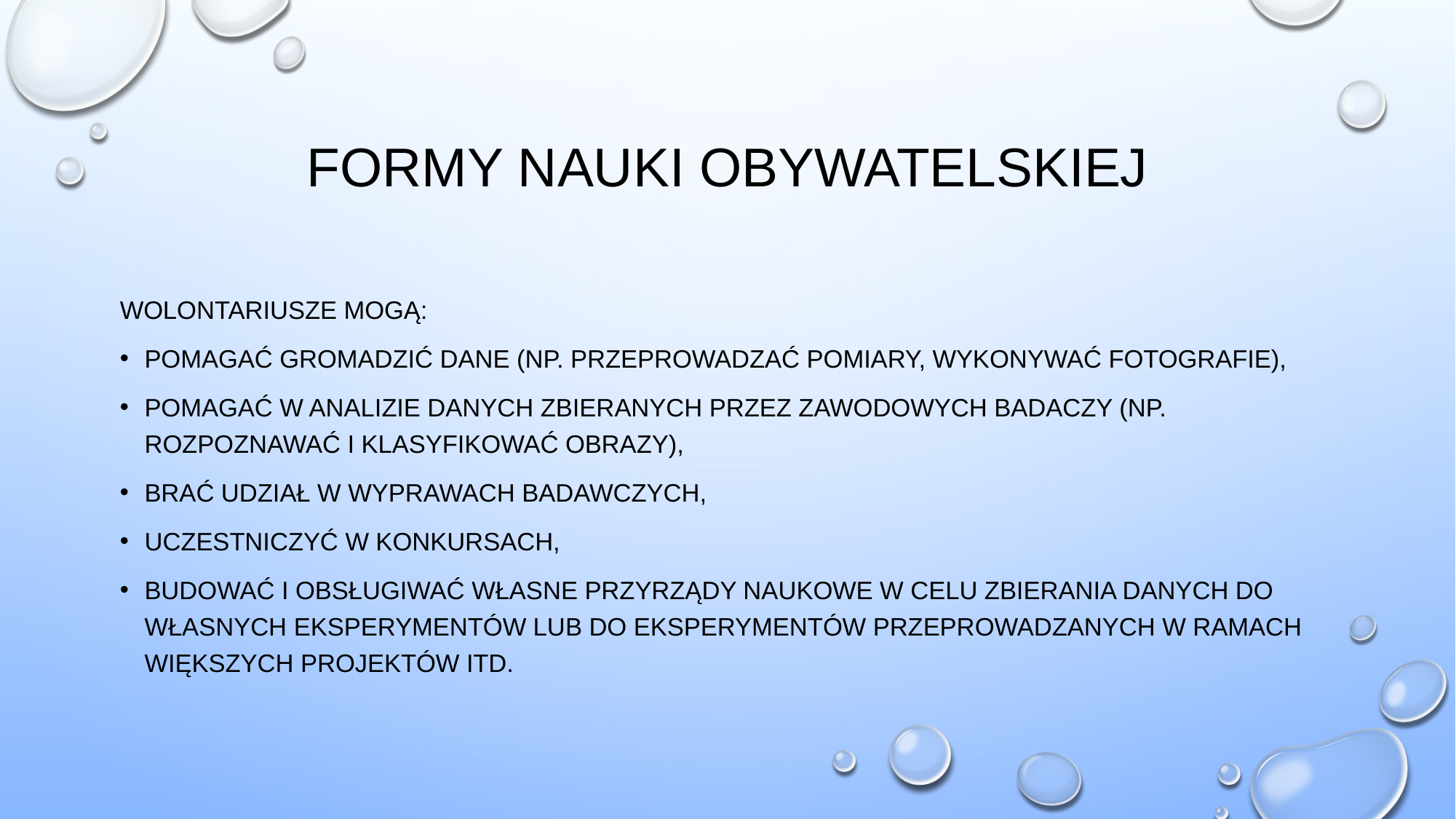

# Formy nauki obywatelskiej
Wolontariusze mogą:
pomagać gromadzić dane (np. przeprowadzać pomiary, wykonywać fotografie),
pomagać w analizie danych zbieranych przez zawodowych badaczy (np. rozpoznawać i klasyfikować obrazy),
brać udział w wyprawach badawczych,
uczestniczyć w konkursach,
budować i obsługiwać własne przyrządy naukowe w celu zbierania danych do własnych eksperymentów lub do eksperymentów przeprowadzanych w ramach większych projektów itd.